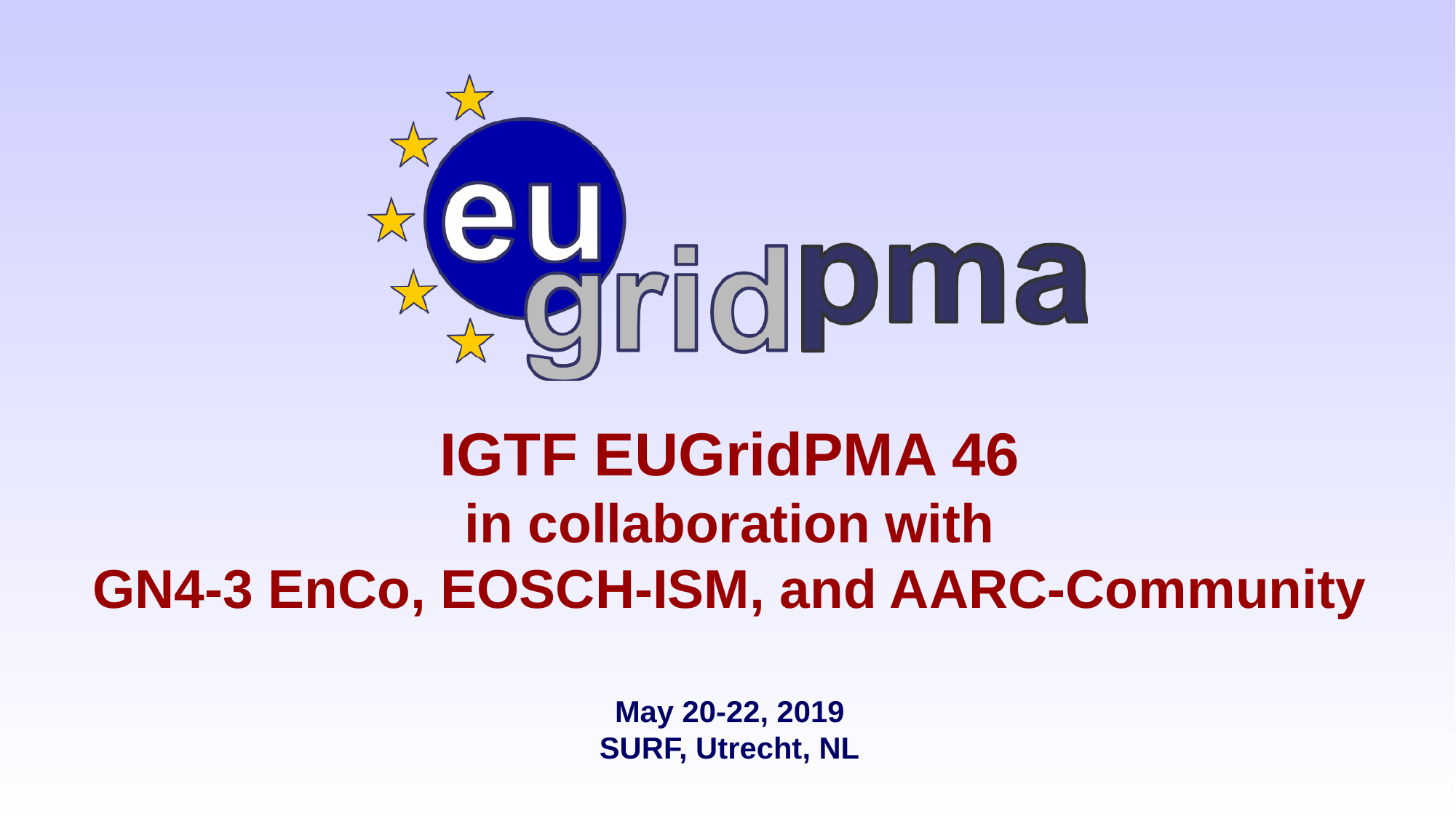

# IGTF EUGridPMA 46 in collaboration with GN4-3 EnCo, EOSCH-ISM, and AARC-Community May 20-22, 2019 SURF, Utrecht, NL